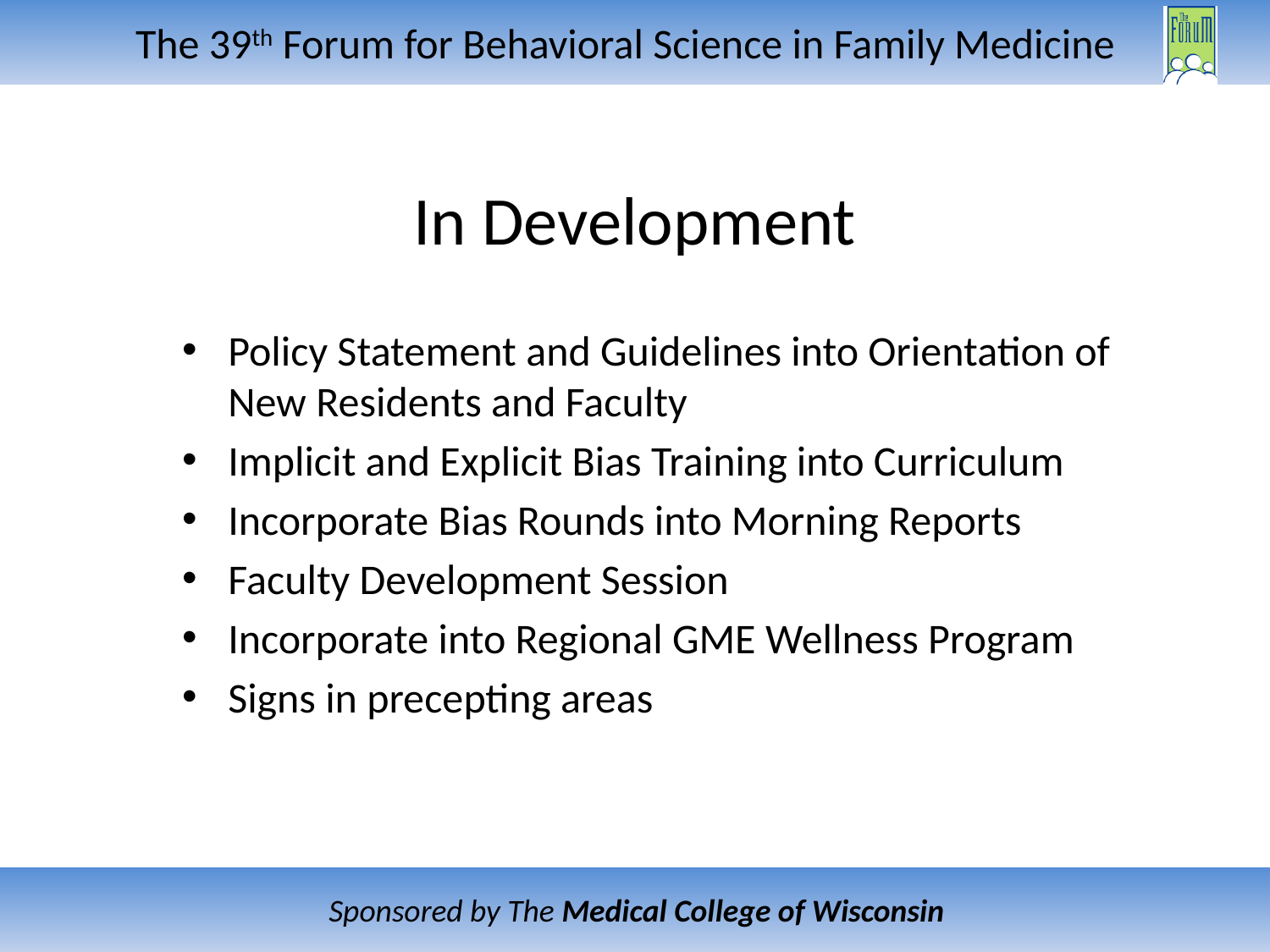

# In Development
Policy Statement and Guidelines into Orientation of New Residents and Faculty
Implicit and Explicit Bias Training into Curriculum
Incorporate Bias Rounds into Morning Reports
Faculty Development Session
Incorporate into Regional GME Wellness Program
Signs in precepting areas